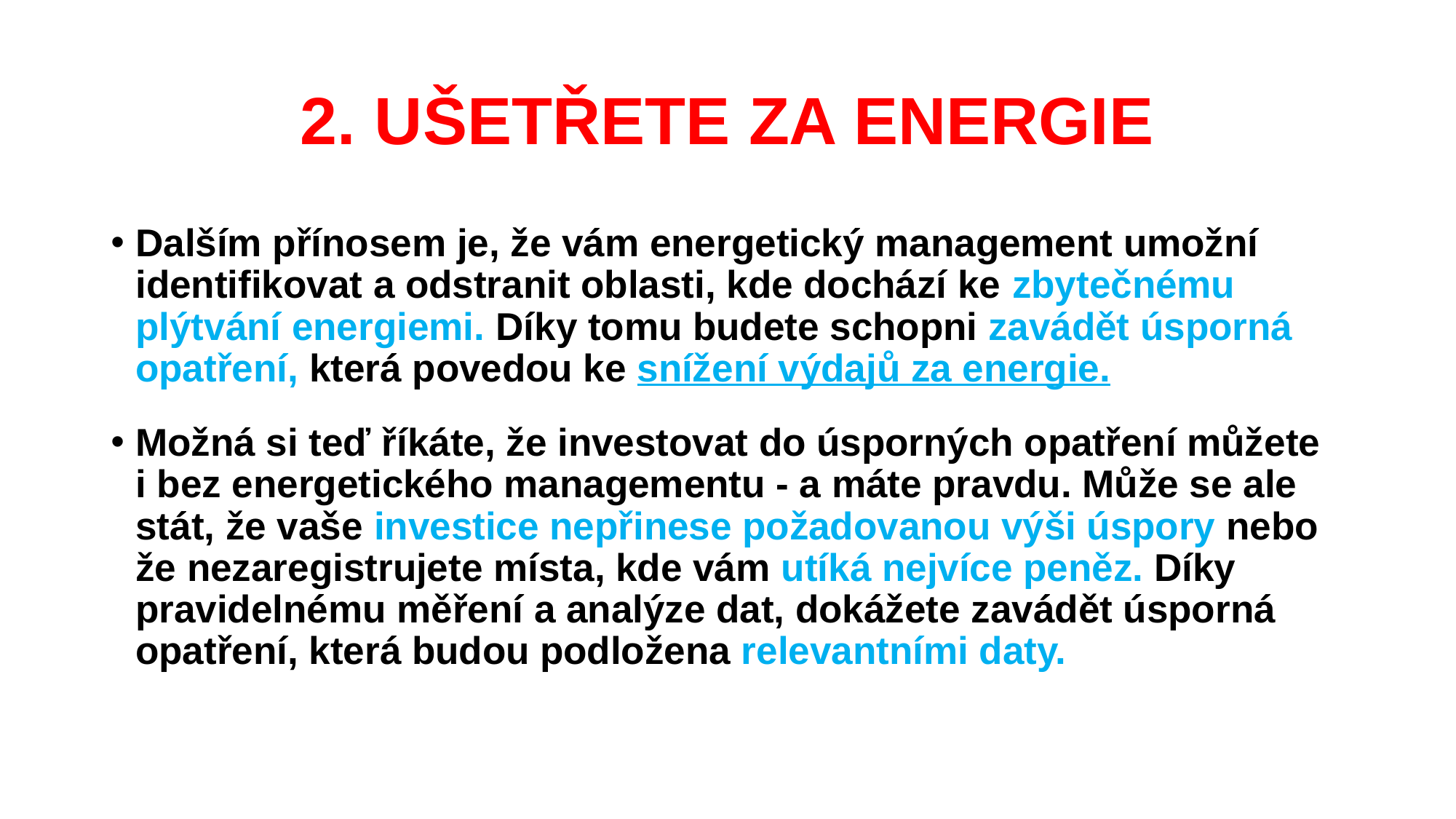

# 2. UŠETŘETE ZA ENERGIE
Dalším přínosem je, že vám energetický management umožní identifikovat a odstranit oblasti, kde dochází ke zbytečnému plýtvání energiemi. Díky tomu budete schopni zavádět úsporná opatření, která povedou ke snížení výdajů za energie.
Možná si teď říkáte, že investovat do úsporných opatření můžete
i bez energetického managementu - a máte pravdu. Může se ale stát, že vaše investice nepřinese požadovanou výši úspory nebo že nezaregistrujete místa, kde vám utíká nejvíce peněz. Díky pravidelnému měření a analýze dat, dokážete zavádět úsporná opatření, která budou podložena relevantními daty.